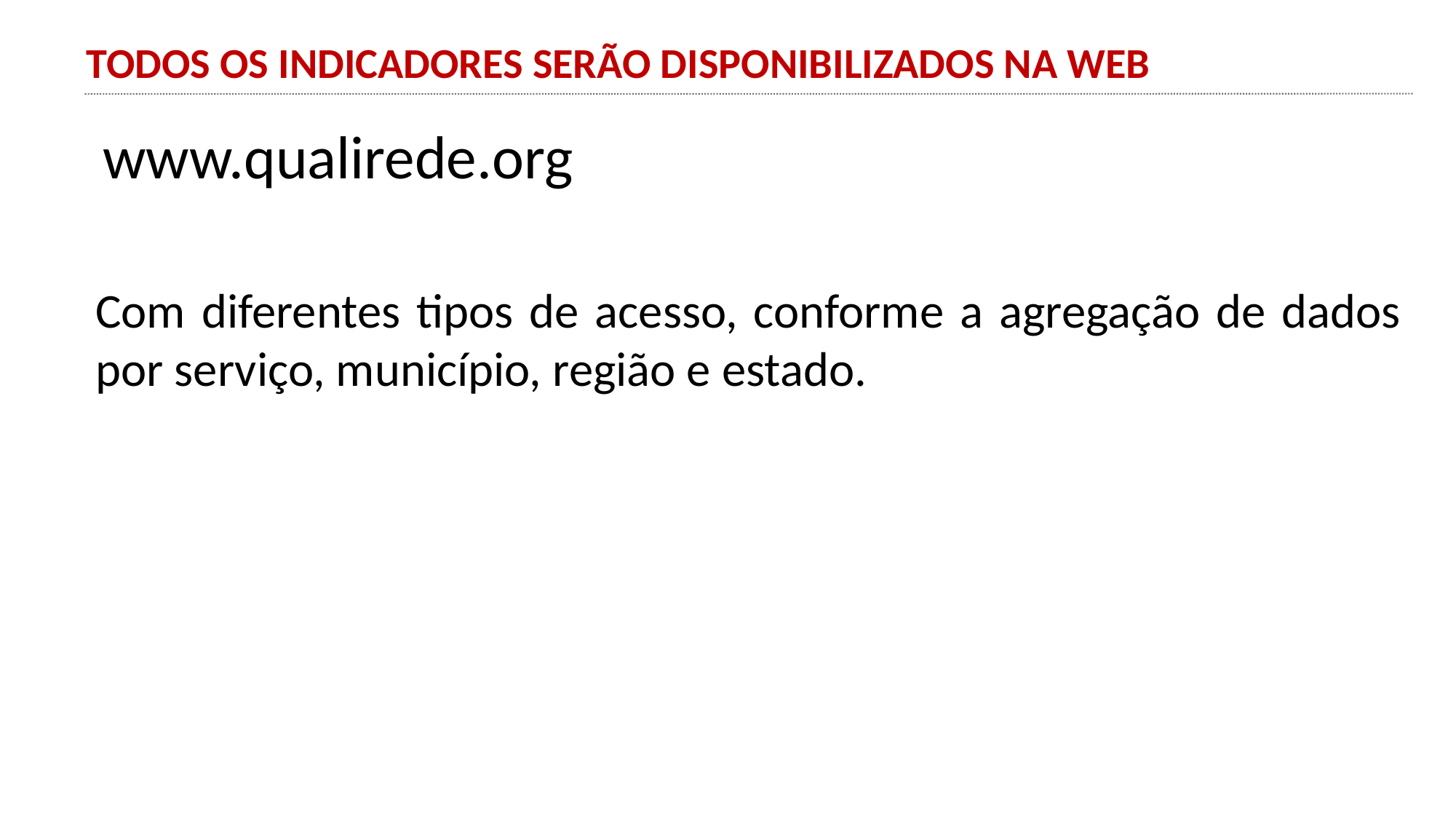

TODOS OS INDICADORES SERÃO DISPONIBILIZADOS NA WEB
 www.qualirede.org

Com diferentes tipos de acesso, conforme a agregação de dados por serviço, município, região e estado.